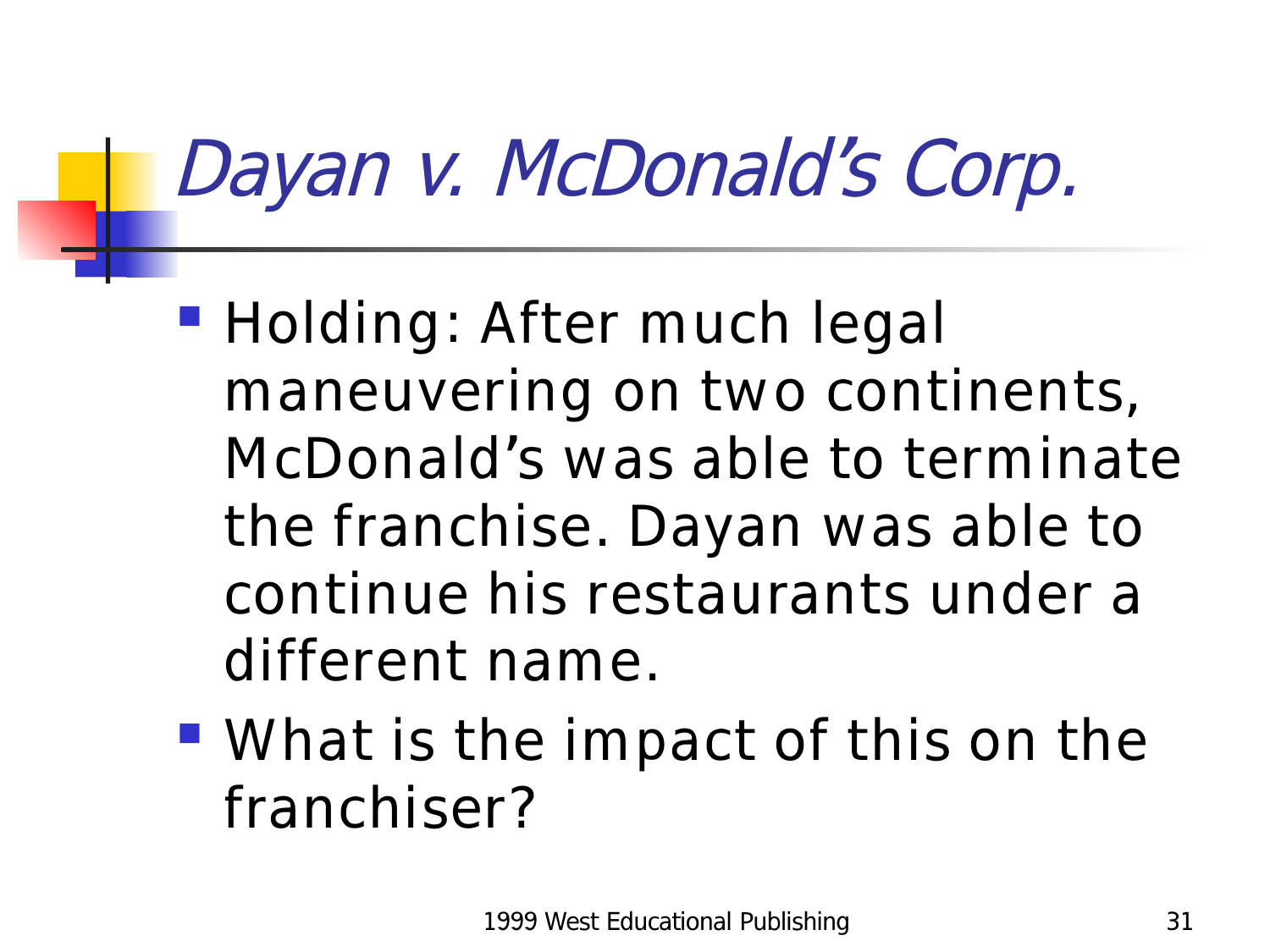

# Dayan v. McDonald’s Corp.
Holding: After much legal maneuvering on two continents, McDonald’s was able to terminate the franchise. Dayan was able to continue his restaurants under a different name.
What is the impact of this on the franchiser?
1999 West Educational Publishing
31